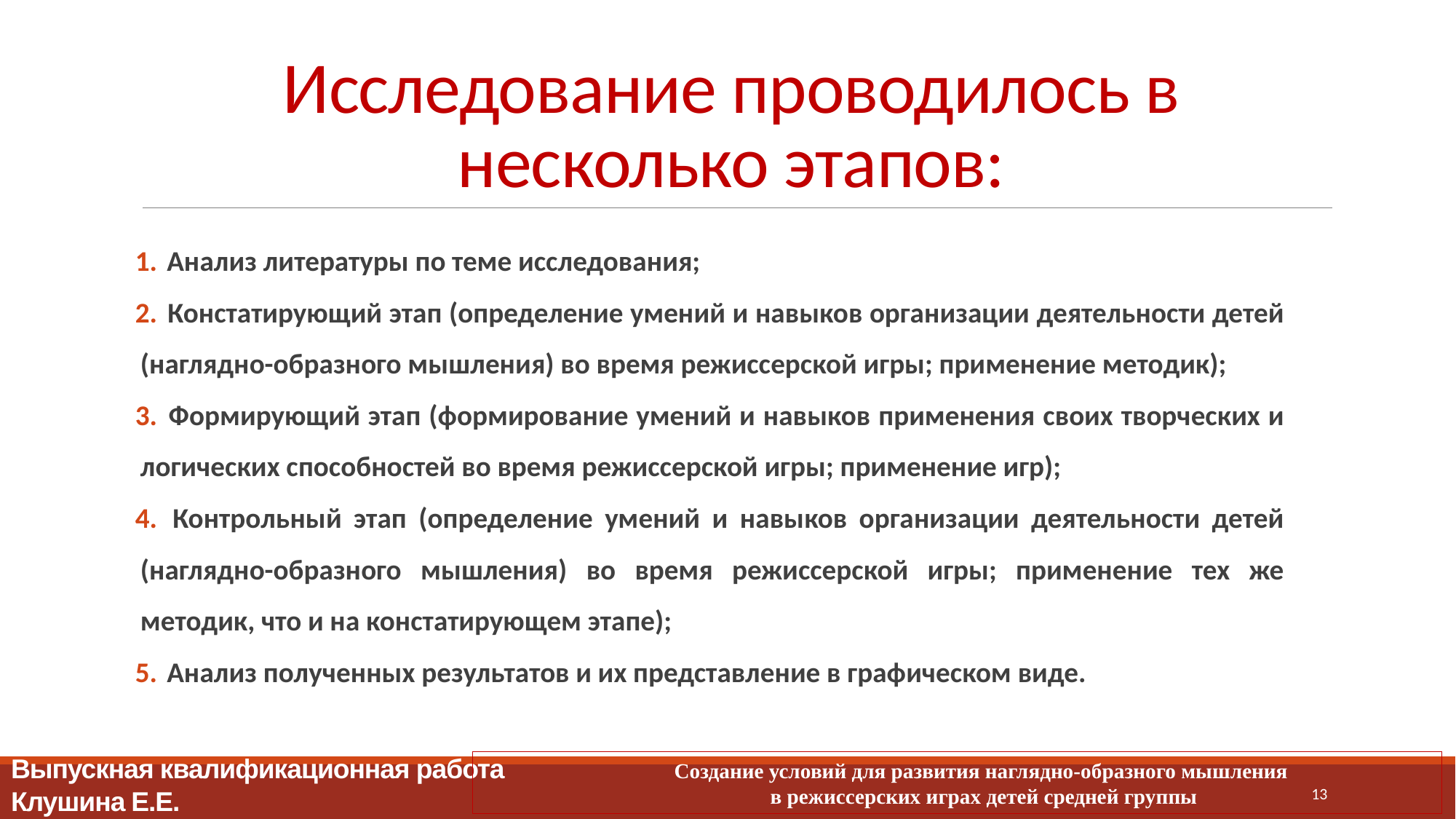

# Исследование проводилось в несколько этапов:
 Анализ литературы по теме исследования;
 Констатирующий этап (определение умений и навыков организации деятельности детей (наглядно-образного мышления) во время режиссерской игры; применение методик);
 Формирующий этап (формирование умений и навыков применения своих творческих и логических способностей во время режиссерской игры; применение игр);
 Контрольный этап (определение умений и навыков организации деятельности детей (наглядно-образного мышления) во время режиссерской игры; применение тех же методик, что и на констатирующем этапе);
 Анализ полученных результатов и их представление в графическом виде.

Выпускная квалификационная работа
Клушина Е.Е.
Создание условий для развития наглядно-образного мышления
в режиссерских играх детей средней группы
13